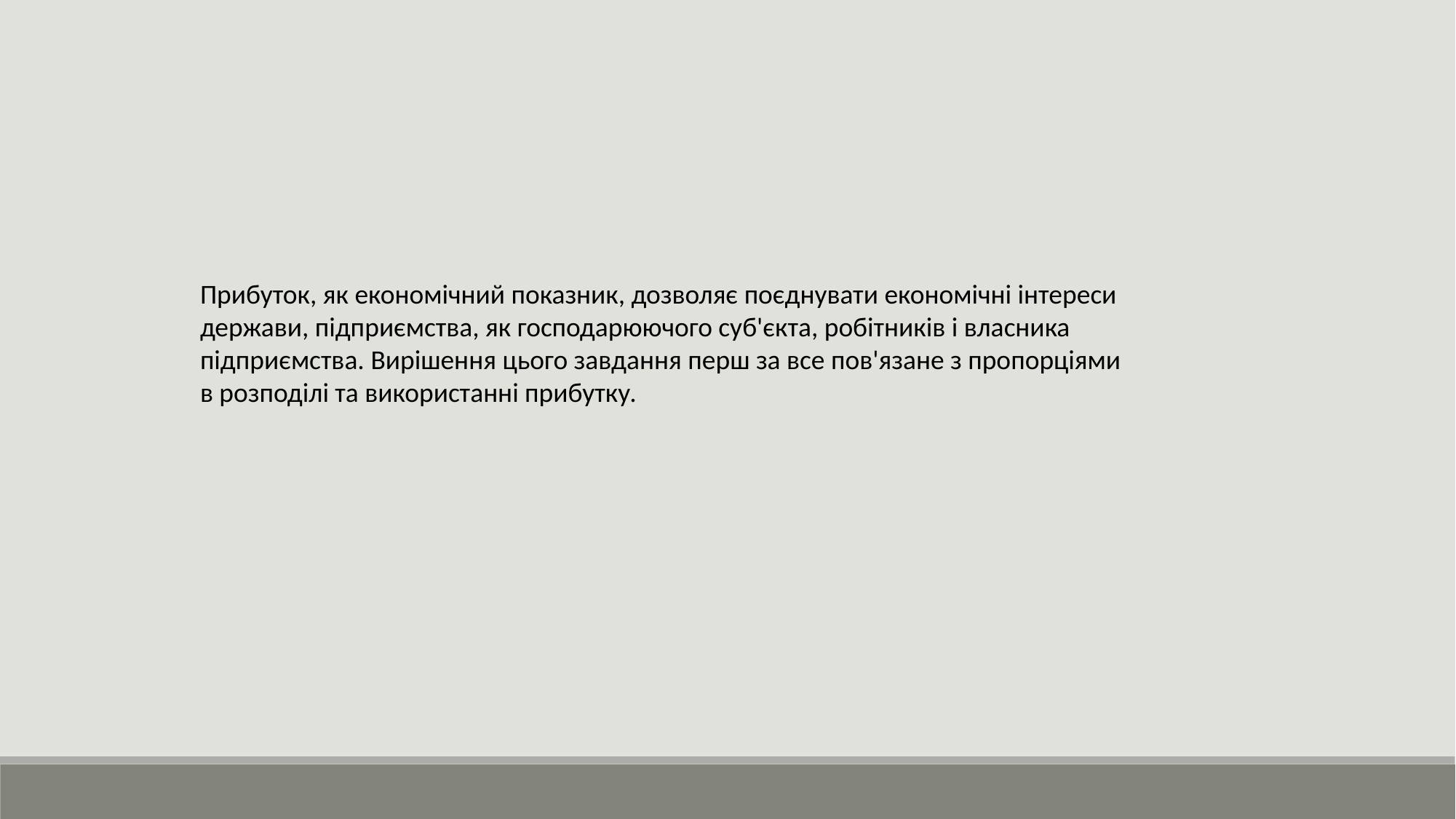

Прибуток, як економічний показник, дозволяє поєднувати економічні інтереси держави, підприємства, як господарюючого суб'єкта, робітників і власника підприємства. Вирішення цього завдання перш за все пов'язане з пропорціями в розподілі та використанні прибутку.